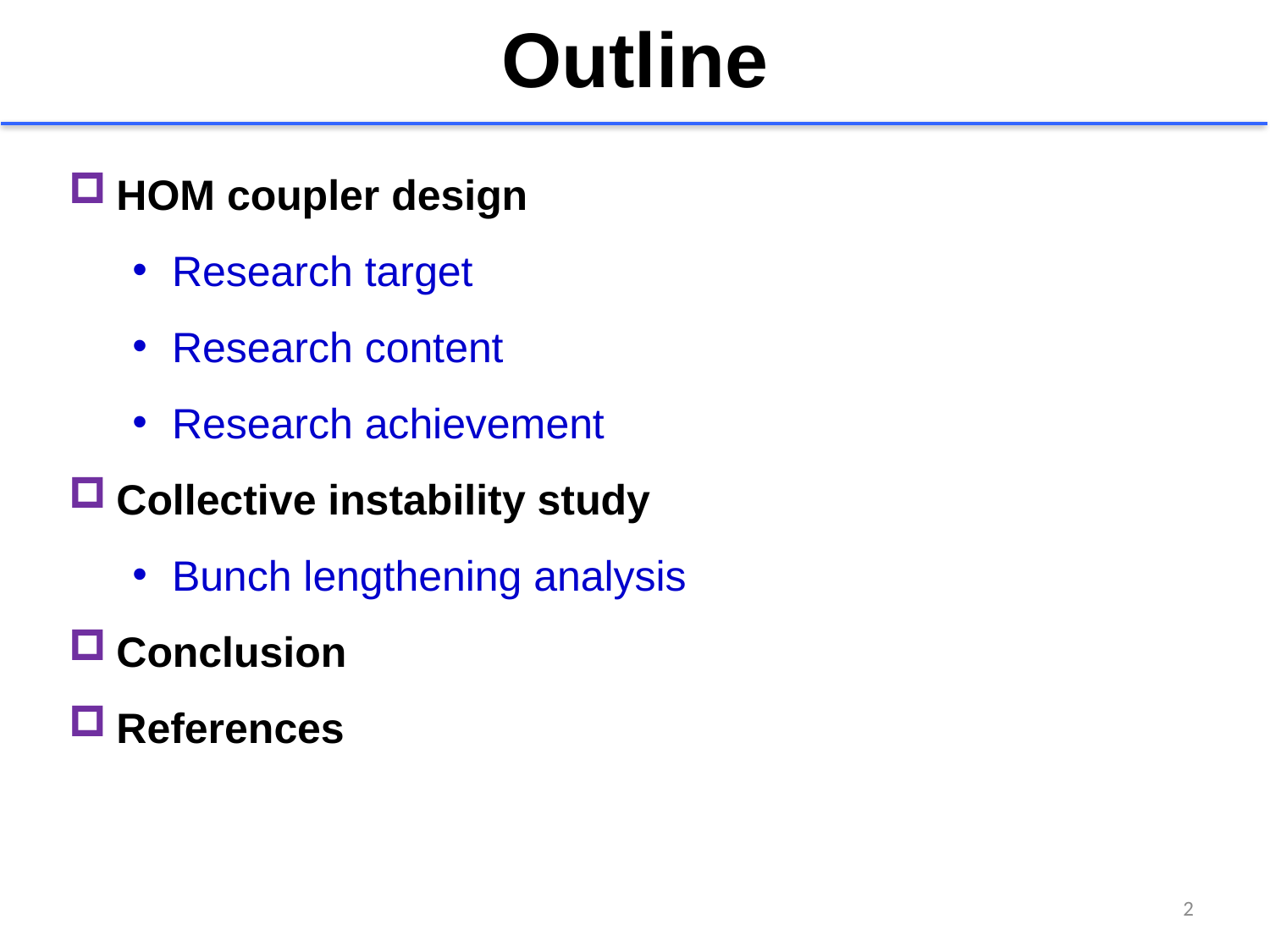

Outline
HOM coupler design
Research target
Research content
Research achievement
Collective instability study
Bunch lengthening analysis
Conclusion
References
2